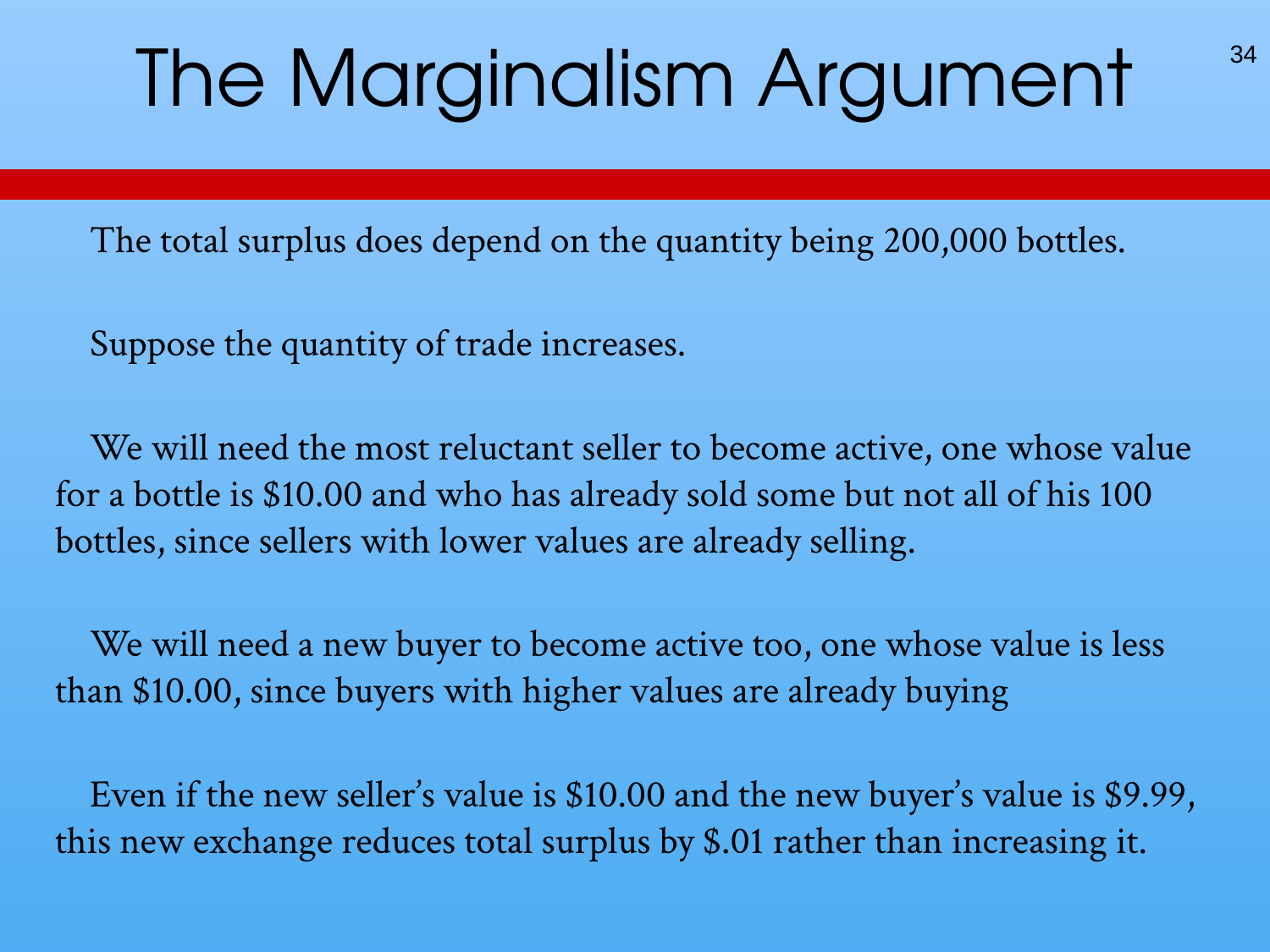

34
# The Marginalism Argument
    The total surplus does depend on the quantity being 200,000 bottles.

    Suppose the quantity of trade increases.

    We will need the most reluctant seller to become active, one whose value for a bottle is $10.00 and who has already sold some but not all of his 100 bottles, since sellers with lower values are already selling.

    We will need a new buyer to become active too, one whose value is less than $10.00, since buyers with higher values are already buying

    Even if the new seller’s value is $10.00 and the new buyer’s value is $9.99, this new exchange reduces total surplus by $.01 rather than increasing it.